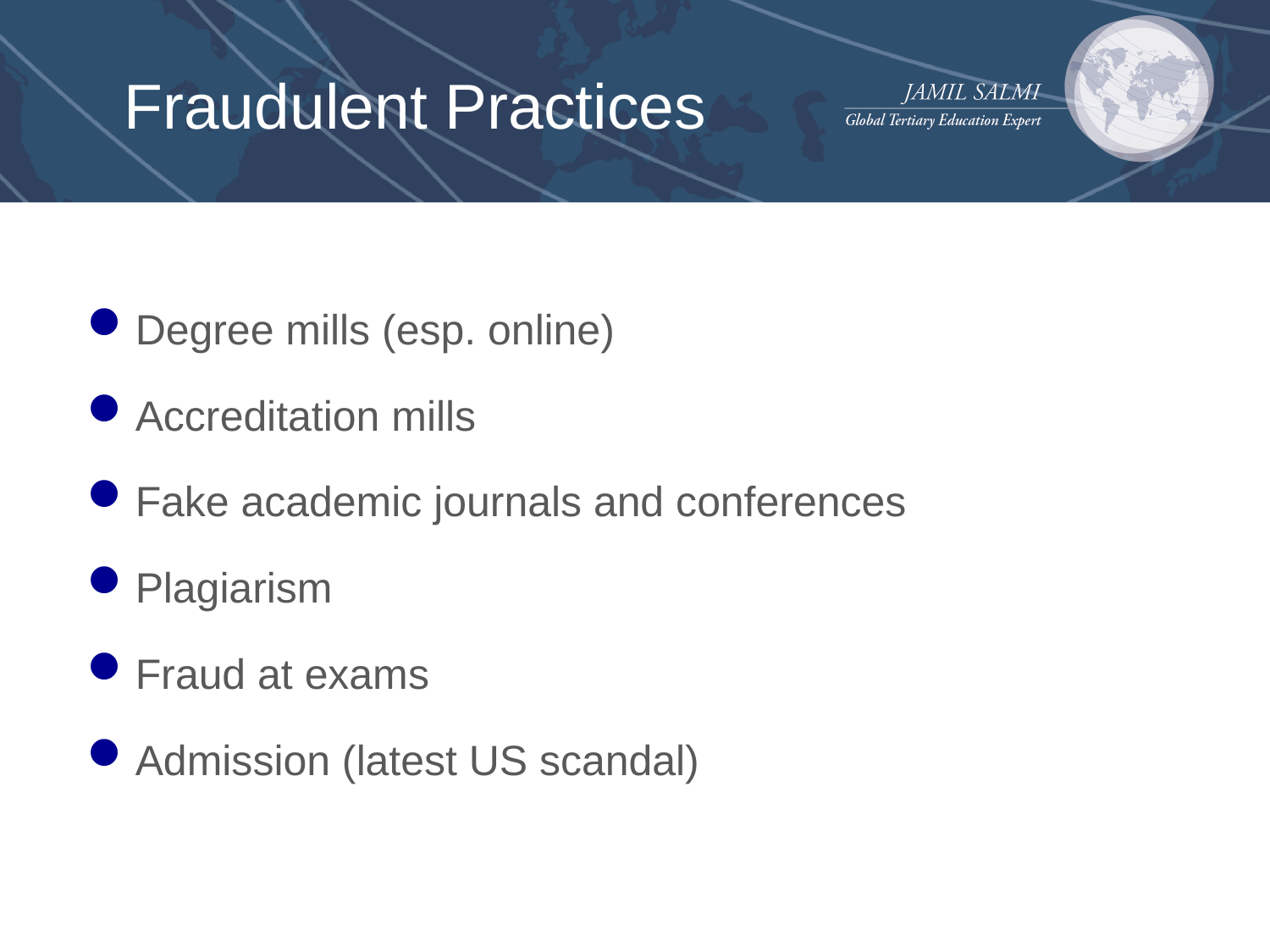

# Fraudulent Practices
Degree mills (esp. online)
Accreditation mills
Fake academic journals and conferences
Plagiarism
Fraud at exams
Admission (latest US scandal)